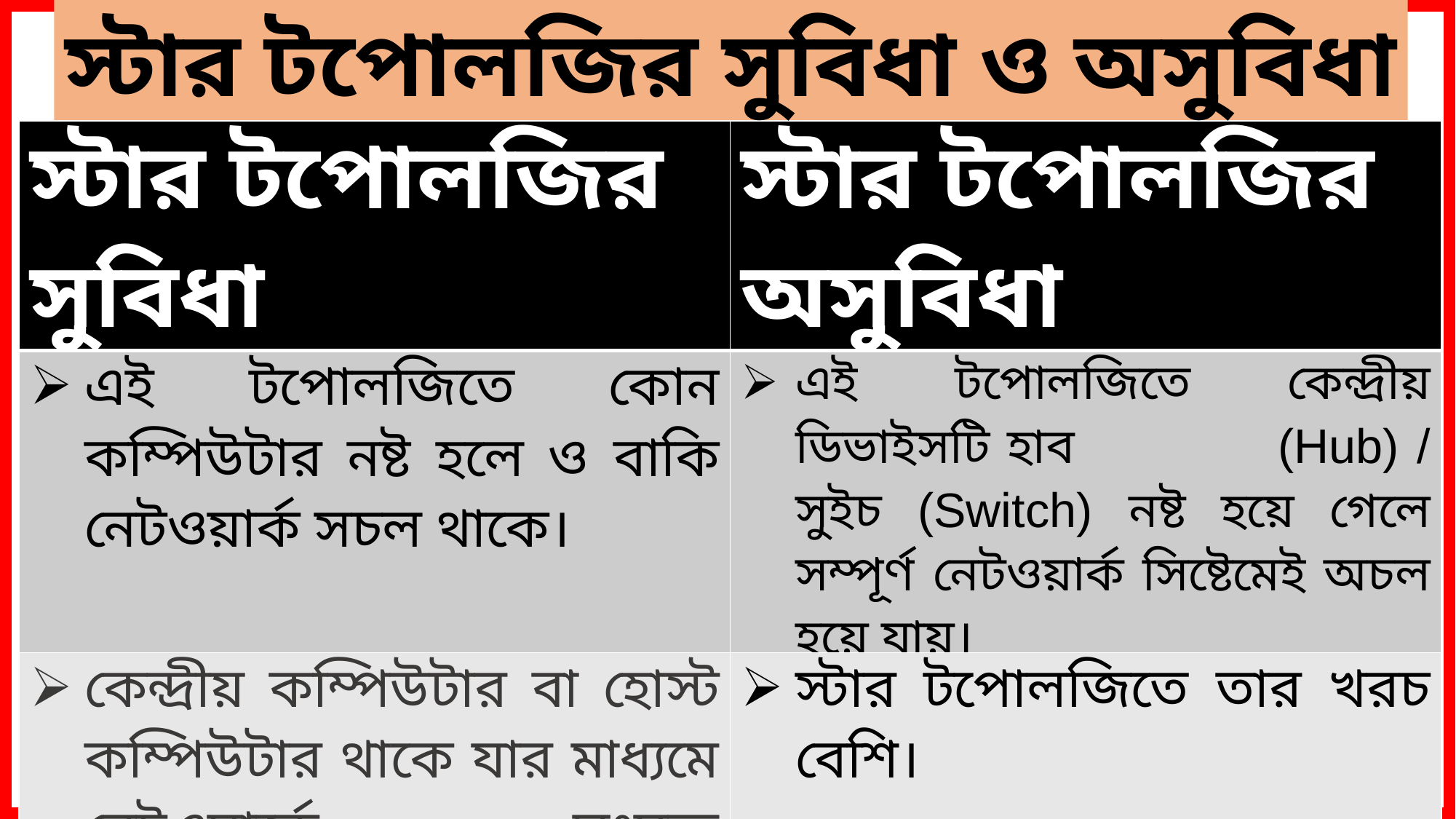

স্টার টপোলজির সুবিধা ও অসুবিধা
| স্টার টপোলজির সুবিধা | স্টার টপোলজির অসুবিধা |
| --- | --- |
| এই টপোলজিতে কোন কম্পিউটার নষ্ট হলে ও বাকি নেটওয়ার্ক সচল থাকে। | এই টপোলজিতে কেন্দ্রীয় ডিভাইসটি হাব (Hub) / সুইচ (Switch) নষ্ট হয়ে গেলে সম্পূর্ণ নেটওয়ার্ক সিষ্টেমেই অচল হয়ে যায়। |
| কেন্দ্রীয় কম্পিউটার বা হোস্ট কম্পিউটার থাকে যার মাধ্যমে নেটওয়ার্কে সংযুক্ত কম্পিটারগুলো সরাসরি সংযুক্ত থাকে। | স্টার টপোলজিতে তার খরচ বেশি। |